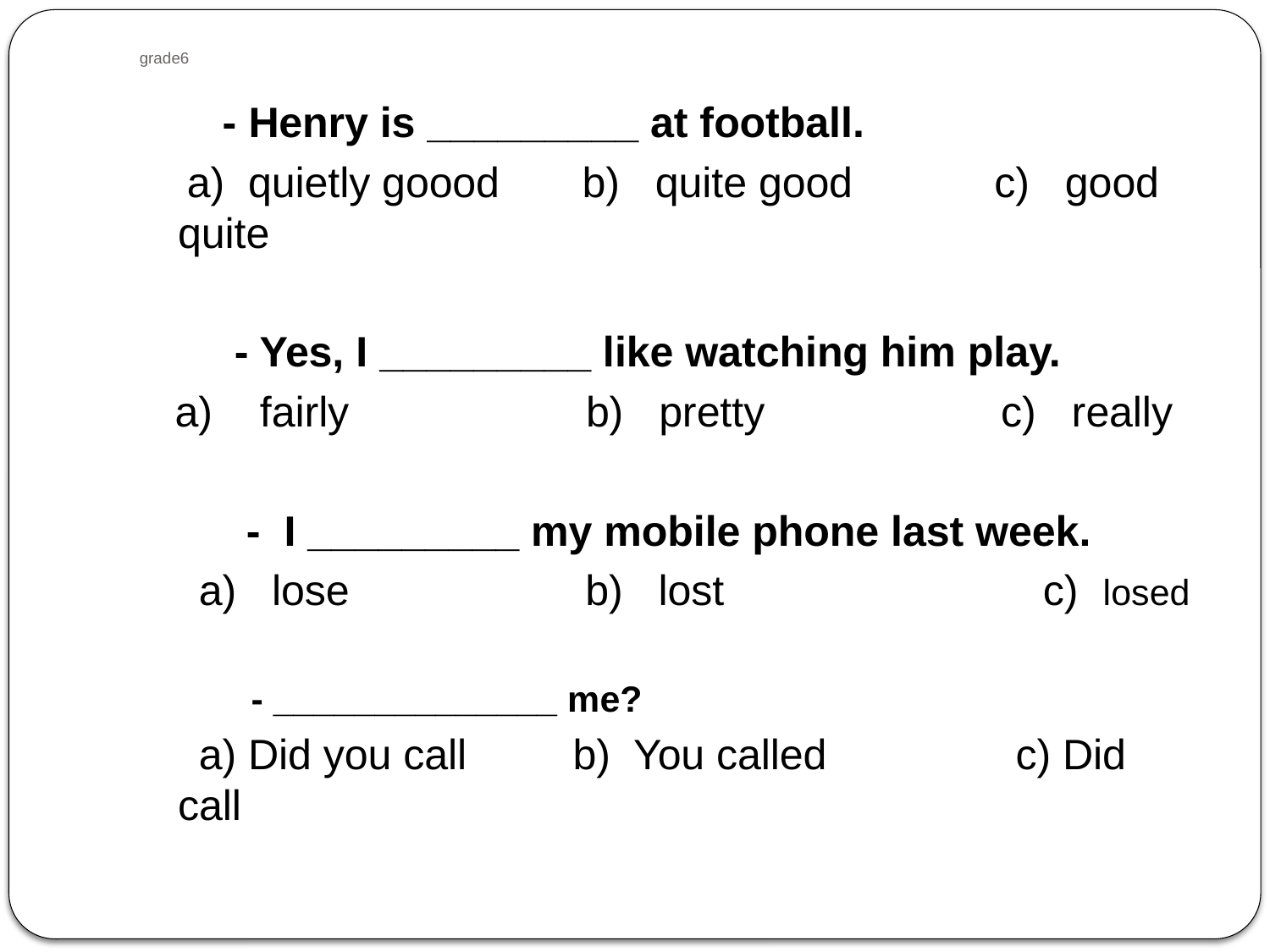

# grade6
       - Henry is _________ at football.
    a)  quietly goood       b)   quite good            c)   good quite

        - Yes, I _________ like watching him play.
   a)    fairly                    b)   pretty                    c)   really

         -  I _________ my mobile phone last week.
     a)   lose                    b)   lost                           c)  losed

           - ______________ me?
     a) Did you call         b)  You called                c) Did call